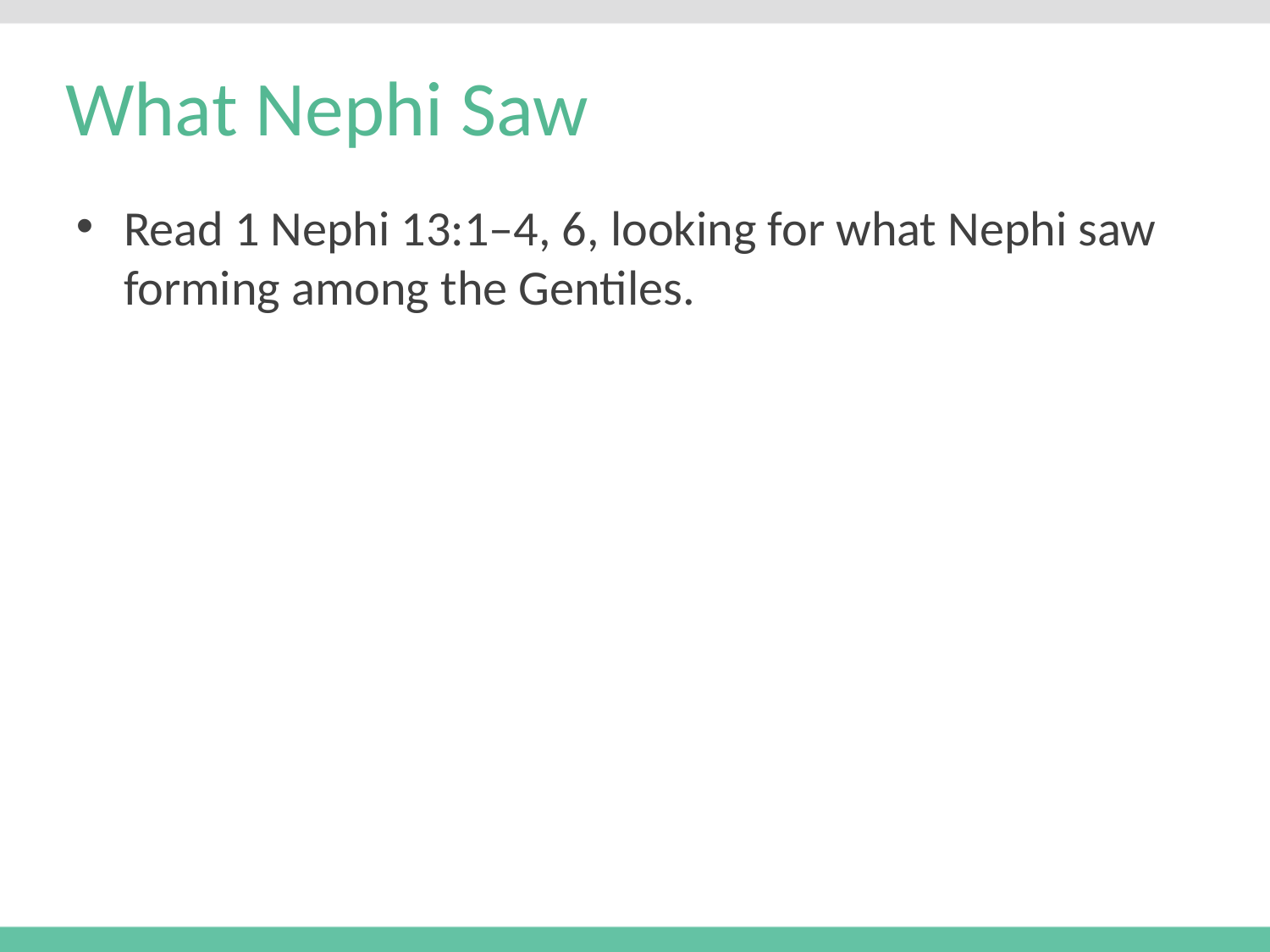

# What Nephi Saw
Read 1 Nephi 13:1–4, 6, looking for what Nephi saw forming among the Gentiles.